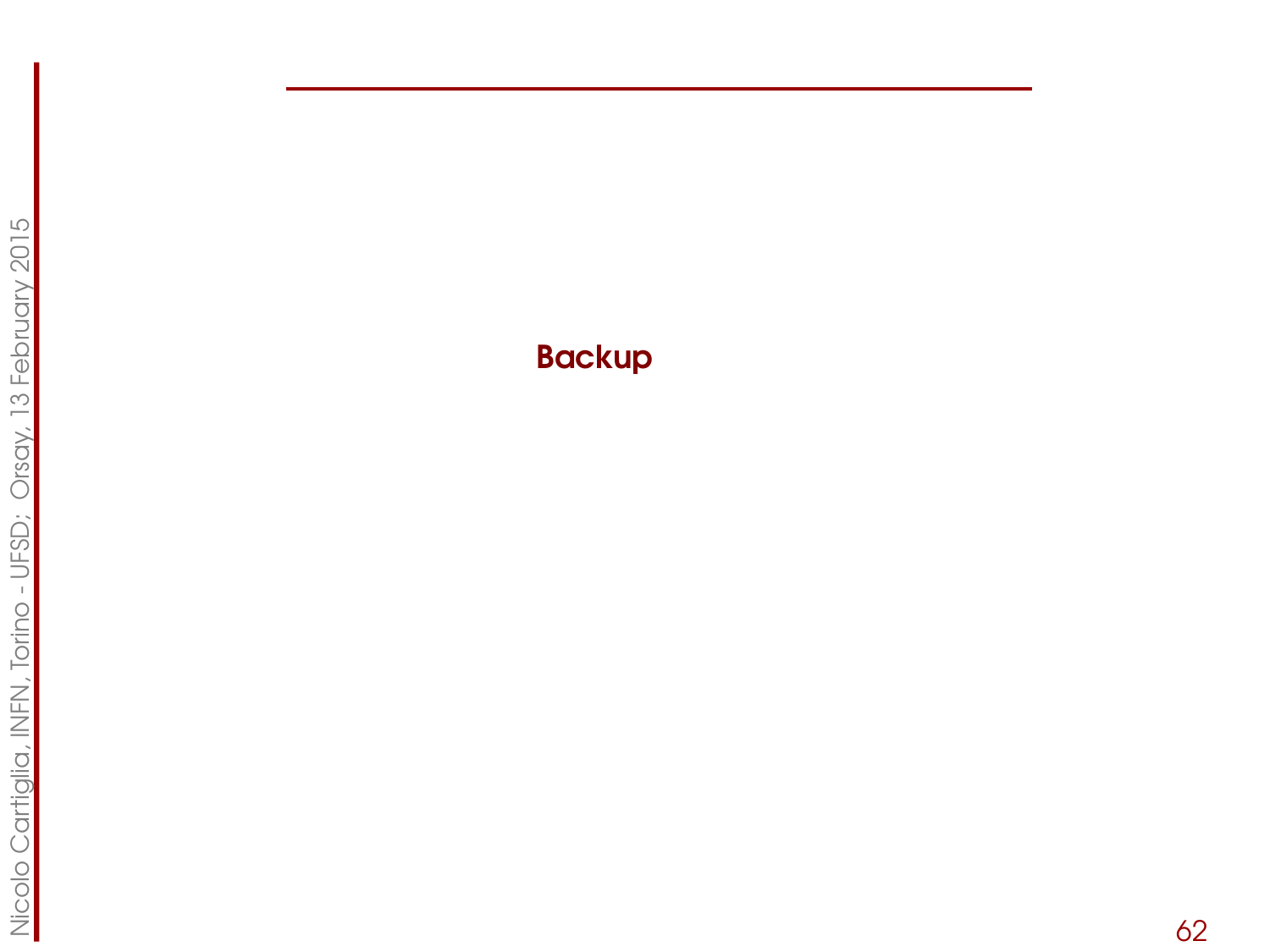

Backup
Nicolo Cartiglia, INFN, Torino - UFSD;  Orsay, 13 February 2015
62